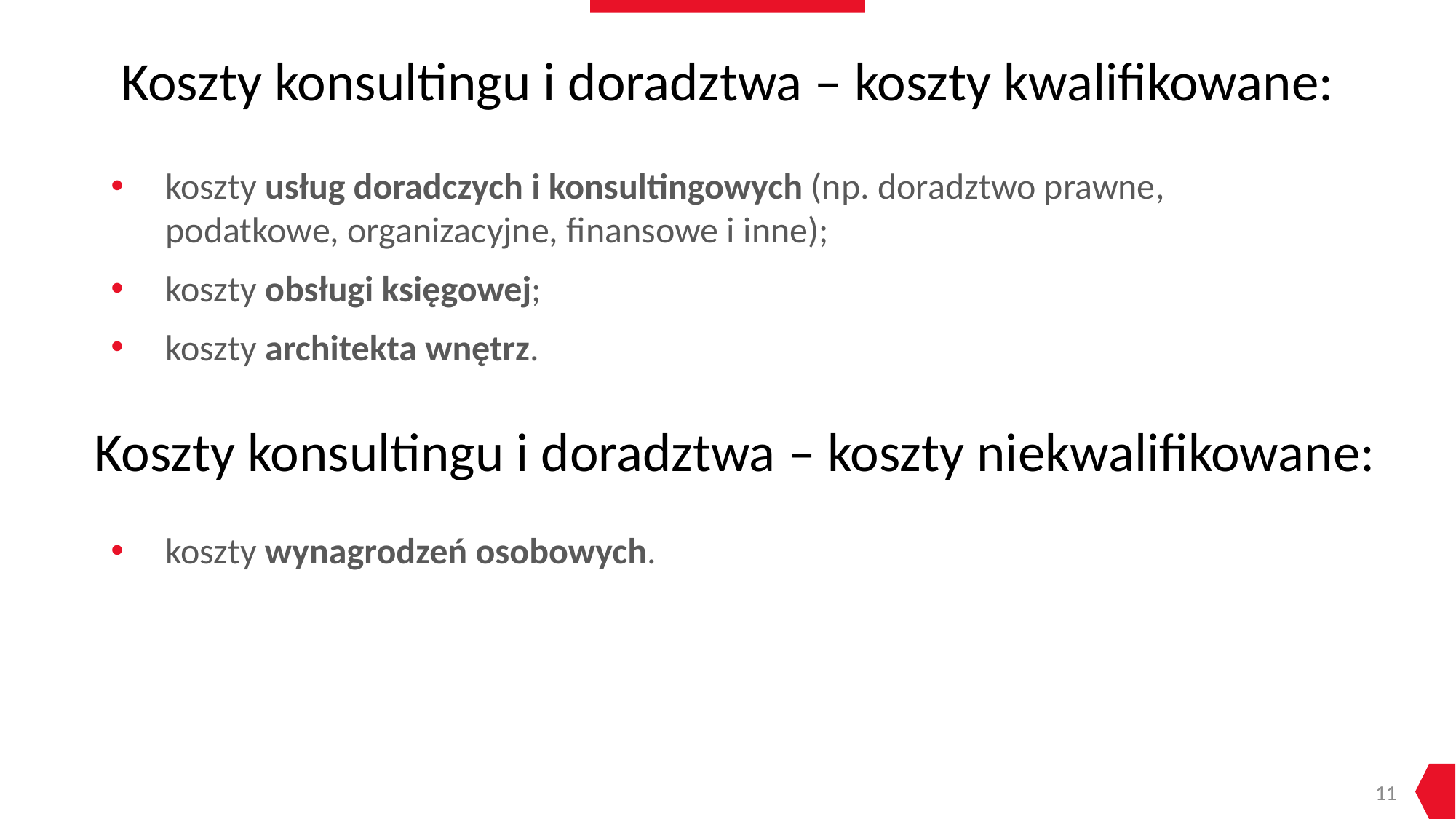

# Koszty konsultingu i doradztwa – koszty kwalifikowane:
koszty usług doradczych i konsultingowych (np. doradztwo prawne, podatkowe, organizacyjne, finansowe i inne);
koszty obsługi księgowej;
koszty architekta wnętrz.
Koszty konsultingu i doradztwa – koszty niekwalifikowane:
koszty wynagrodzeń osobowych.
11